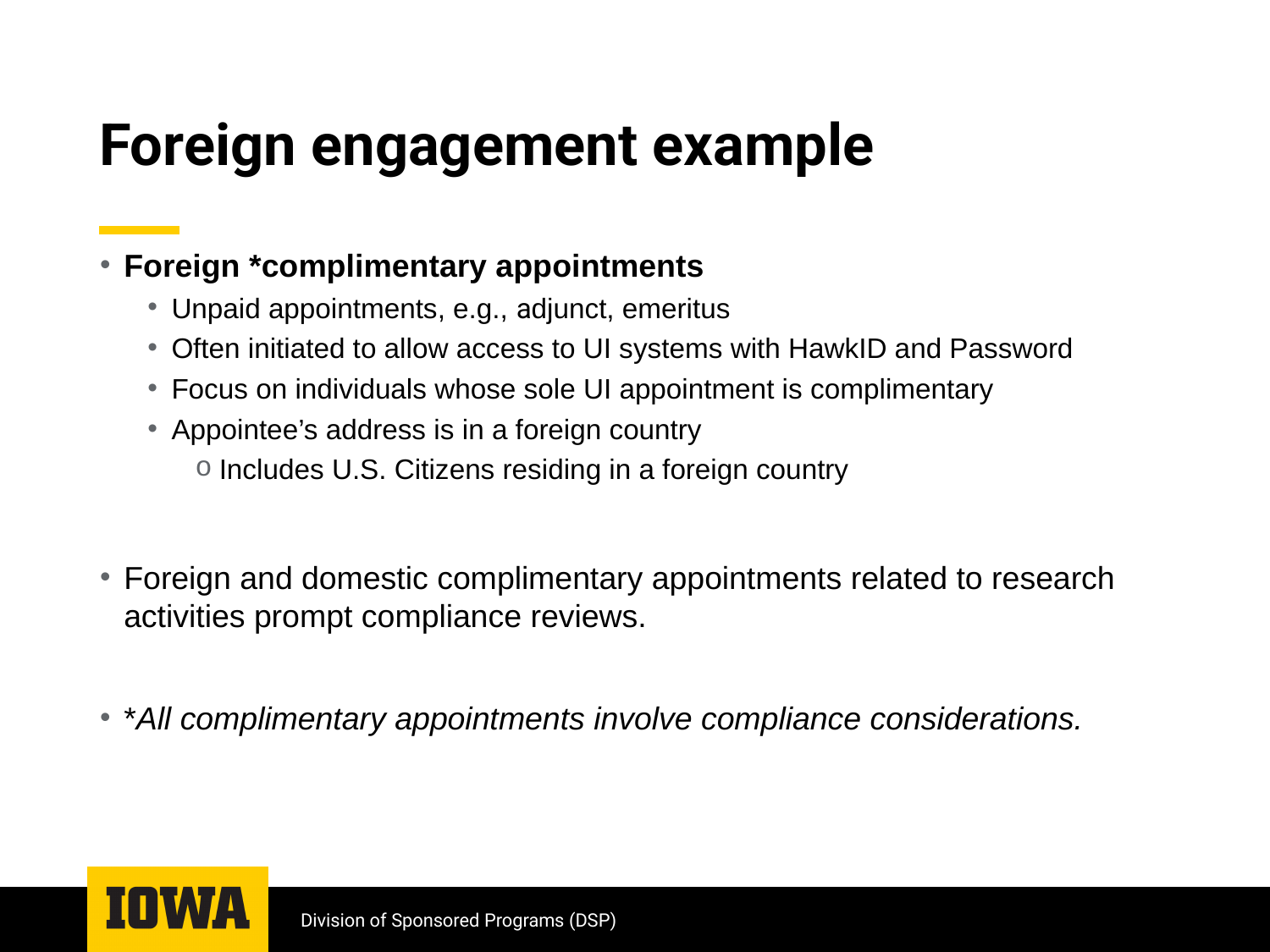

# Foreign engagement example
Foreign *complimentary appointments
Unpaid appointments, e.g., adjunct, emeritus
Often initiated to allow access to UI systems with HawkID and Password
Focus on individuals whose sole UI appointment is complimentary
Appointee’s address is in a foreign country
Includes U.S. Citizens residing in a foreign country

Foreign and domestic complimentary appointments related to research activities prompt compliance reviews.

*All complimentary appointments involve compliance considerations.

Division of Sponsored Programs (DSP)